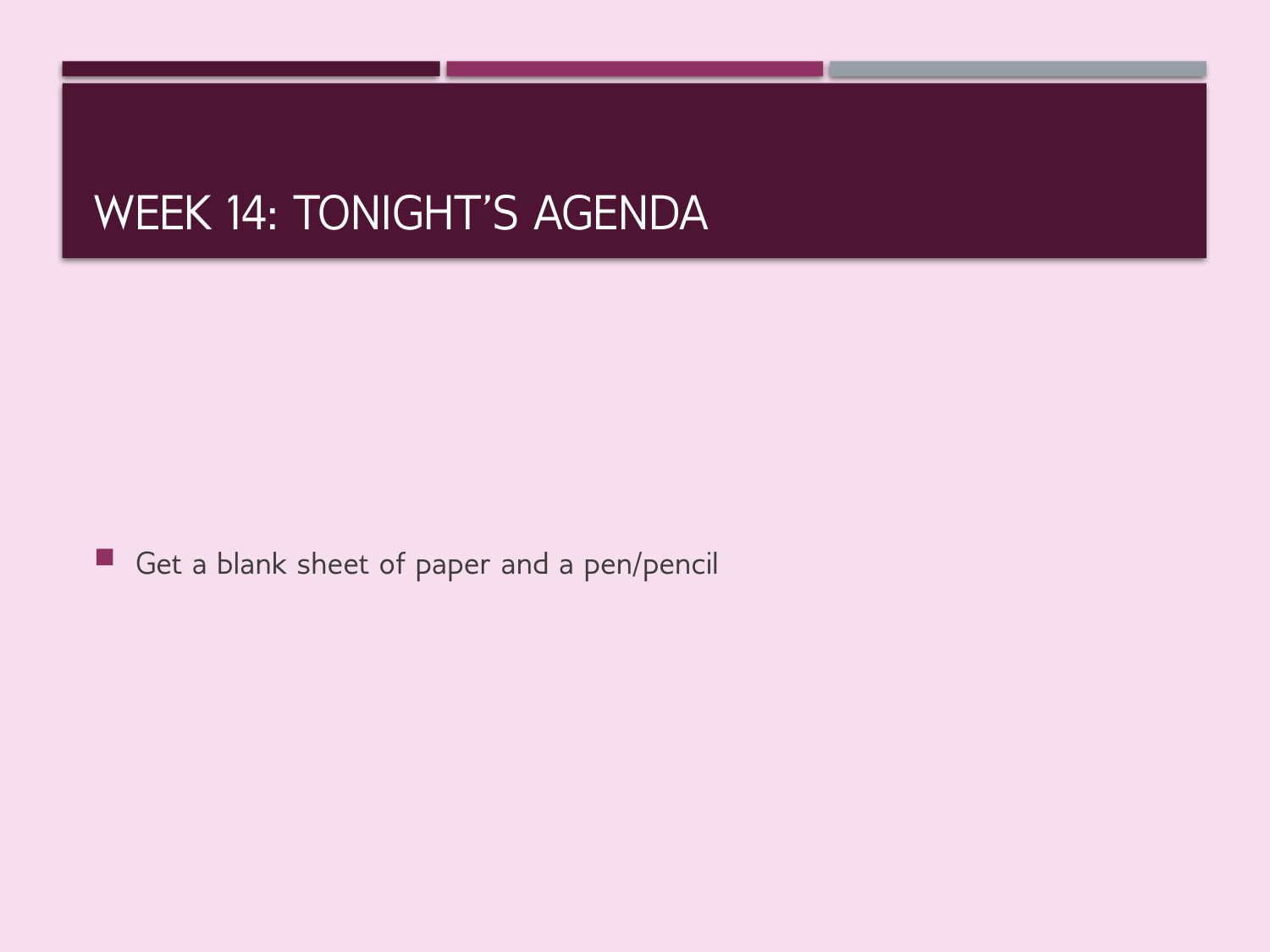

# Week 14: Tonight’s agenda
Get a blank sheet of paper and a pen/pencil